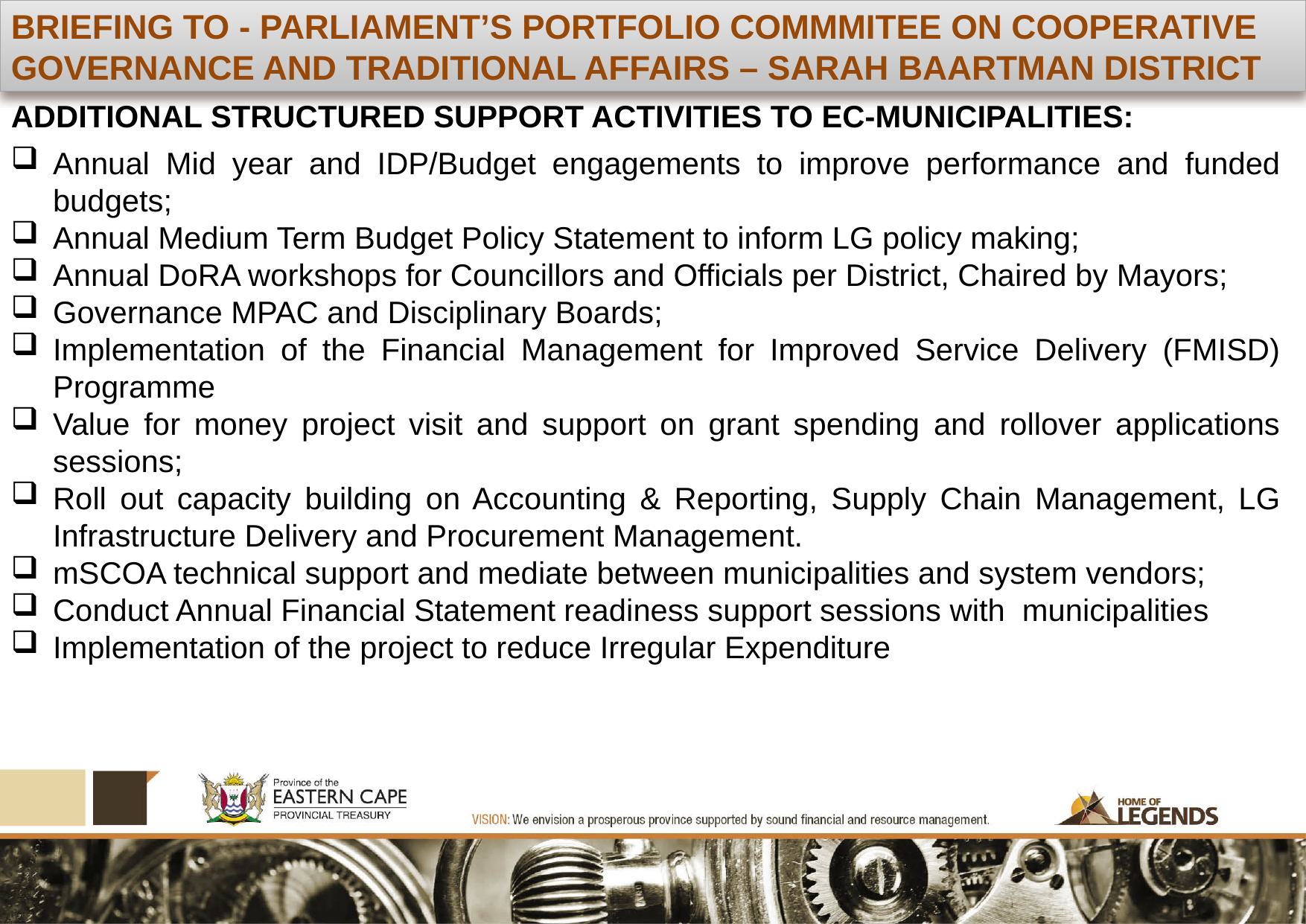

BRIEFING TO - PARLIAMENT’S PORTFOLIO COMMMITEE ON COOPERATIVE GOVERNANCE AND TRADITIONAL AFFAIRS – SARAH BAARTMAN DISTRICT
ADDITIONAL STRUCTURED SUPPORT ACTIVITIES TO EC-MUNICIPALITIES:
Annual Mid year and IDP/Budget engagements to improve performance and funded budgets;
Annual Medium Term Budget Policy Statement to inform LG policy making;
Annual DoRA workshops for Councillors and Officials per District, Chaired by Mayors;
Governance MPAC and Disciplinary Boards;
Implementation of the Financial Management for Improved Service Delivery (FMISD) Programme
Value for money project visit and support on grant spending and rollover applications sessions;
Roll out capacity building on Accounting & Reporting, Supply Chain Management, LG Infrastructure Delivery and Procurement Management.
mSCOA technical support and mediate between municipalities and system vendors;
Conduct Annual Financial Statement readiness support sessions with  municipalities
Implementation of the project to reduce Irregular Expenditure